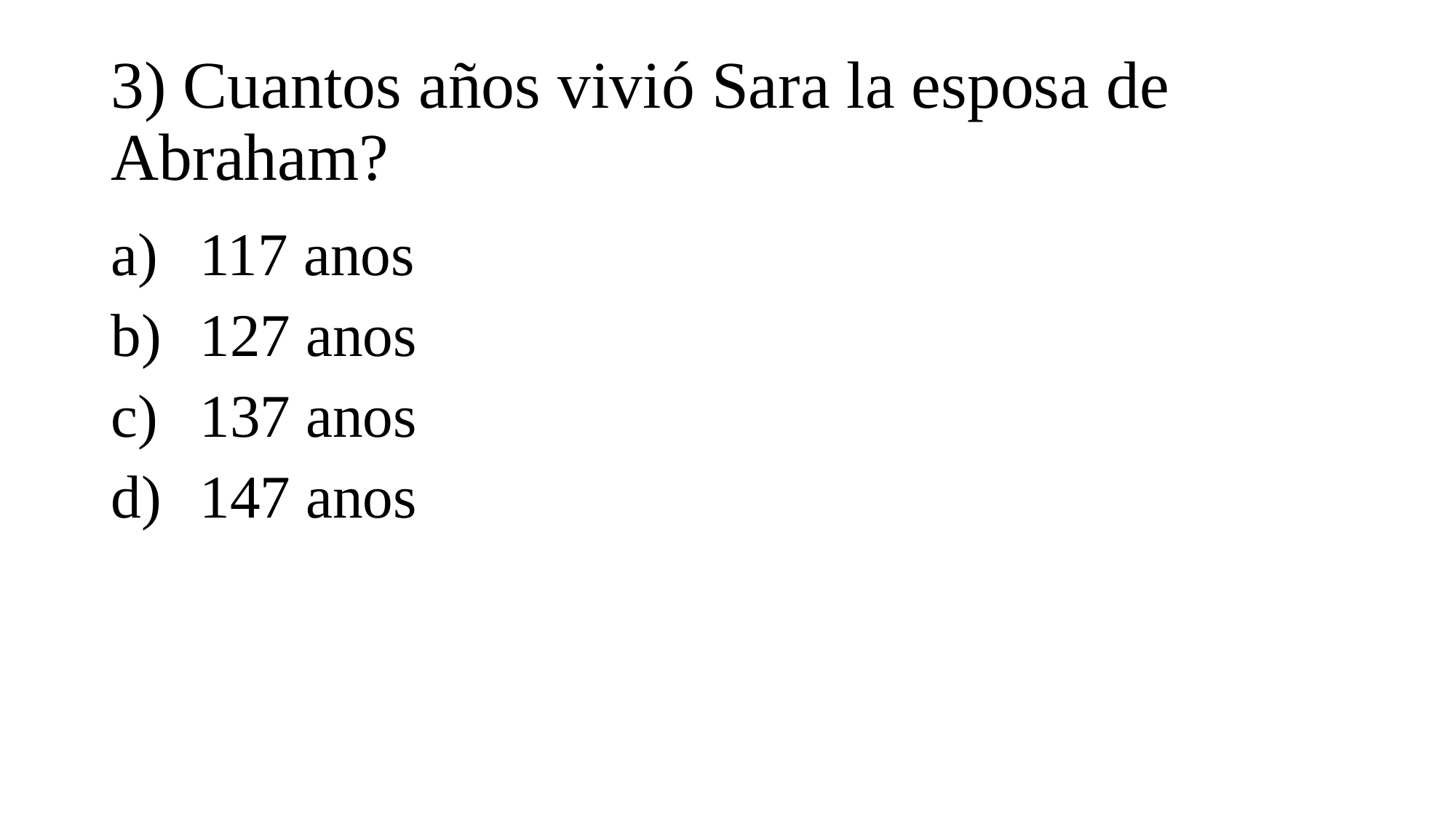

# 3) Cuantos años vivió Sara la esposa de Abraham?
117 anos
127 anos
137 anos
147 anos